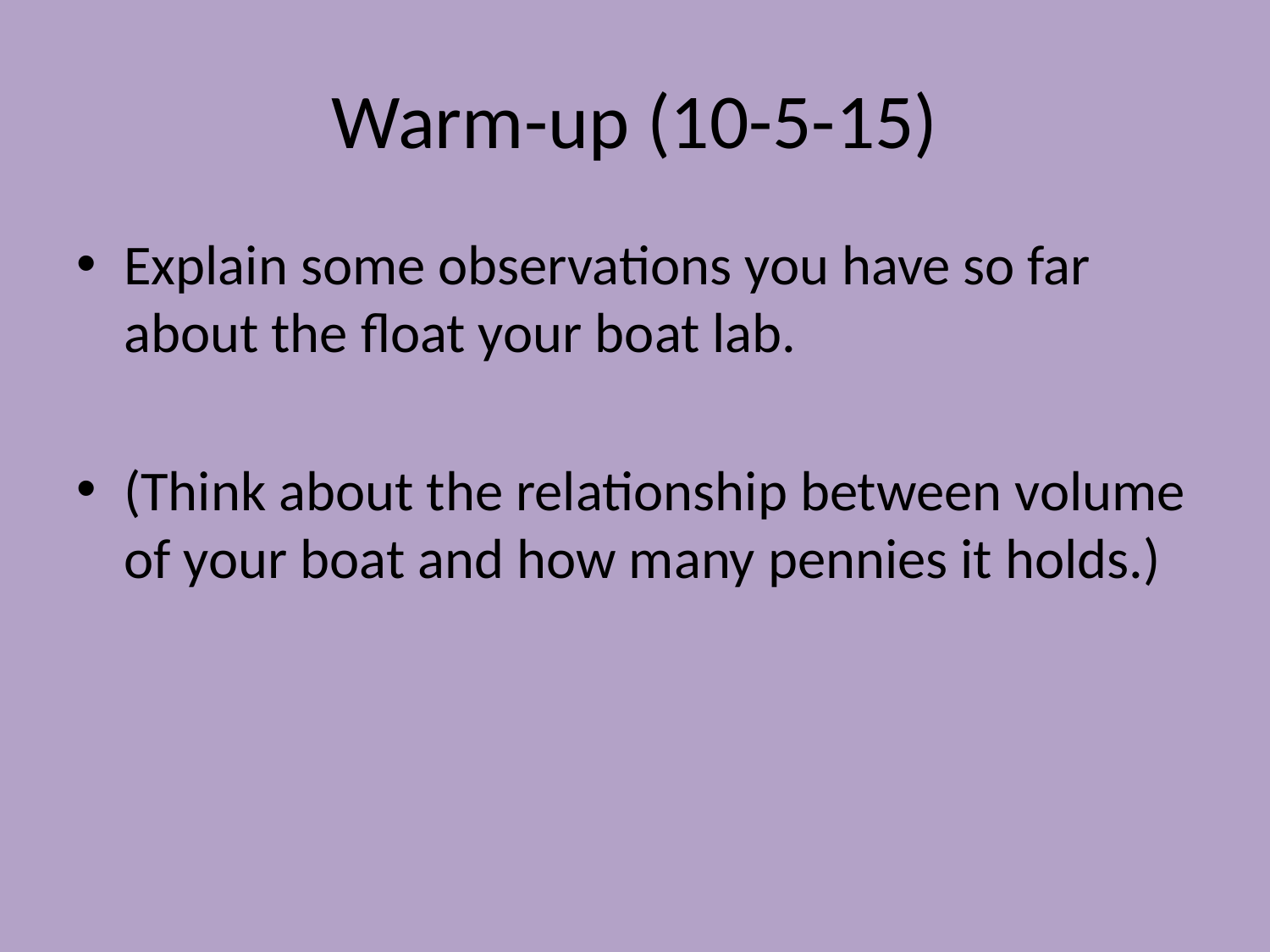

# Warm-up (10-5-15)
Explain some observations you have so far about the float your boat lab.

(Think about the relationship between volume of your boat and how many pennies it holds.)